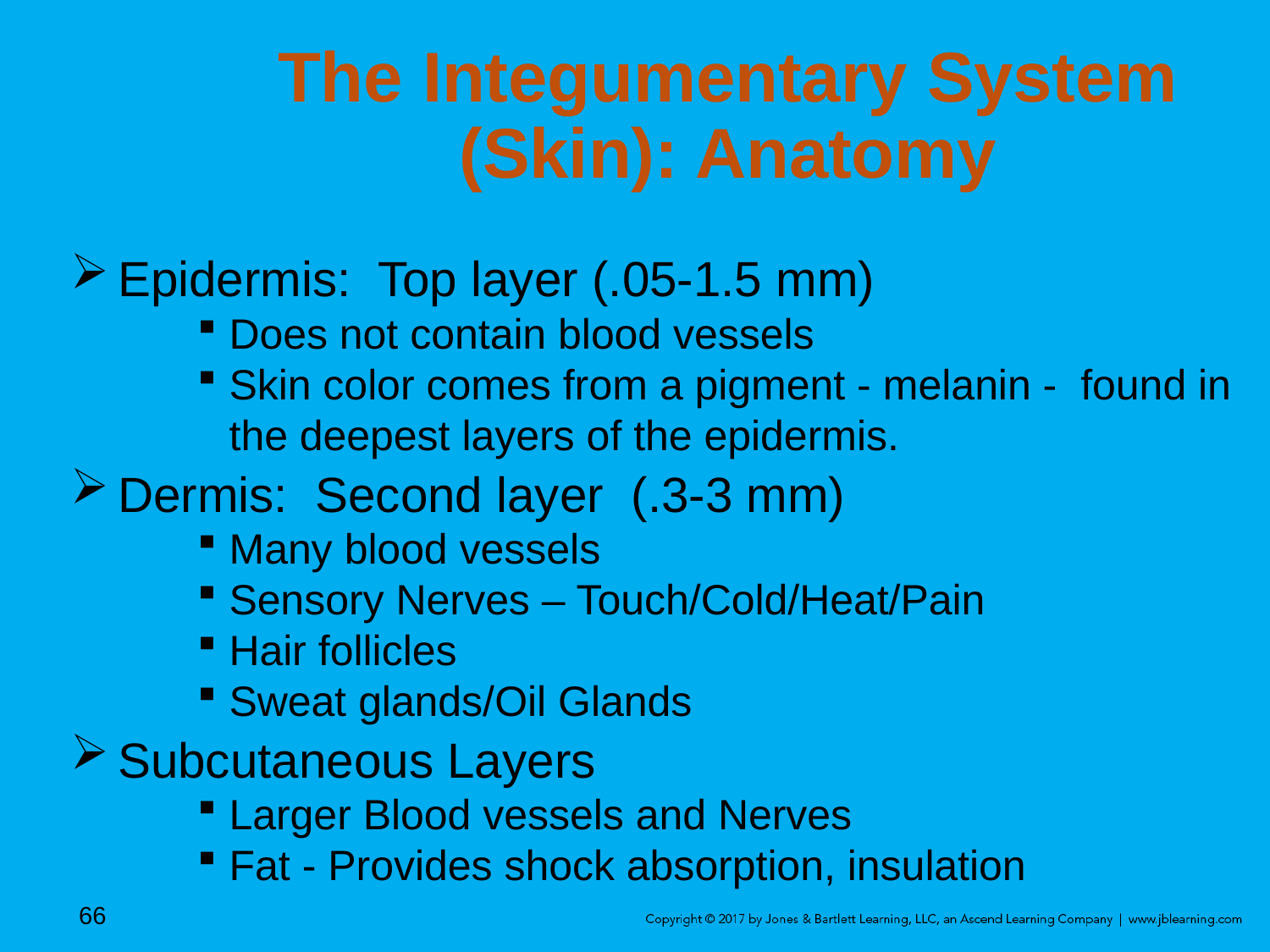

# The Integumentary System (Skin): Anatomy
Epidermis:  Top layer (.05-1.5 mm)
Does not contain blood vessels
Skin color comes from a pigment - melanin -  found in the deepest layers of the epidermis.
Dermis:  Second layer  (.3-3 mm)
Many blood vessels
Sensory Nerves – Touch/Cold/Heat/Pain
Hair follicles
Sweat glands/Oil Glands
Subcutaneous Layers
Larger Blood vessels and Nerves
Fat - Provides shock absorption, insulation

66